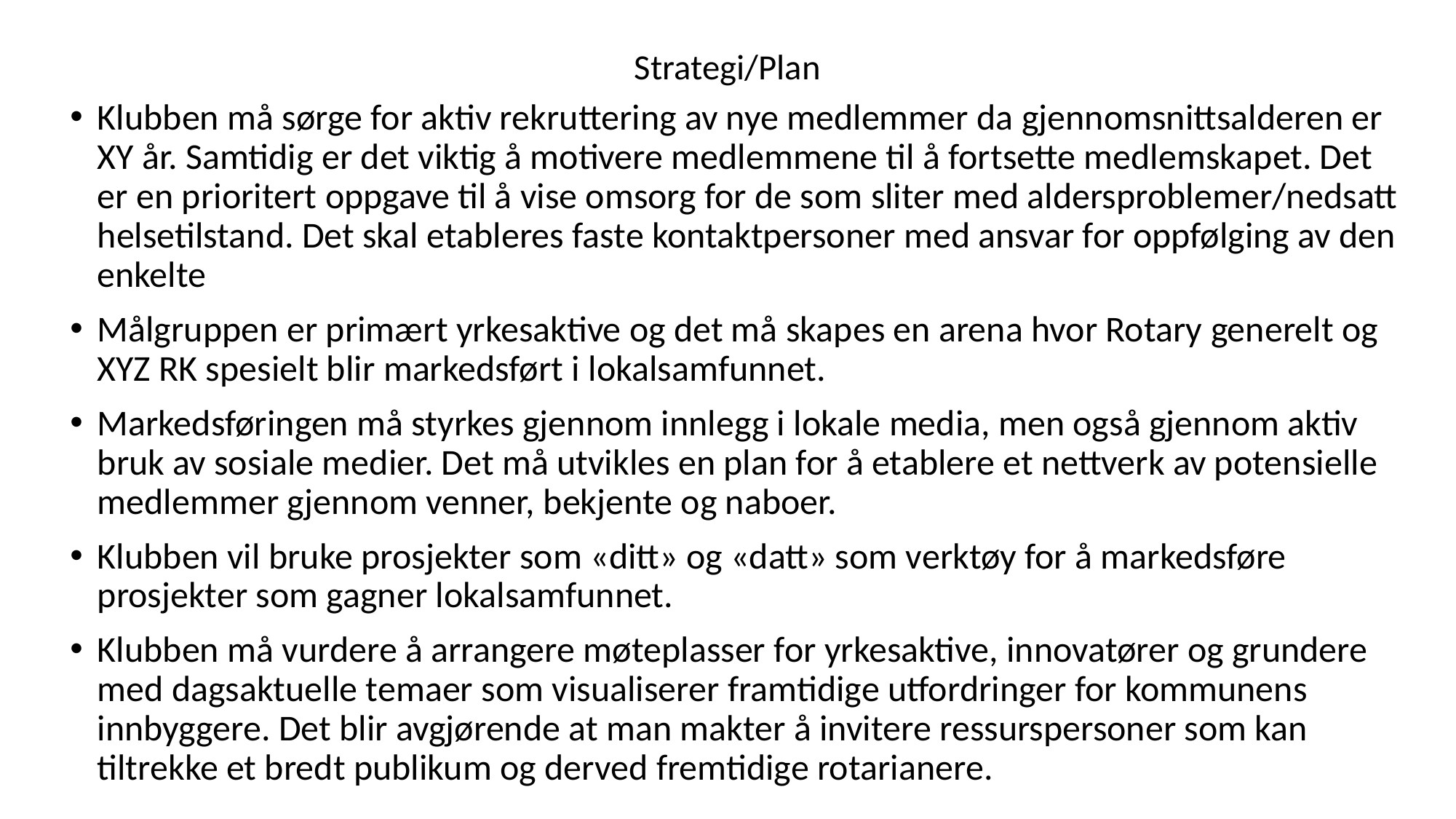

# Strategi/Plan
Klubben må sørge for aktiv rekruttering av nye medlemmer da gjennomsnittsalderen er XY år. Samtidig er det viktig å motivere medlemmene til å fortsette medlemskapet. Det er en prioritert oppgave til å vise omsorg for de som sliter med aldersproblemer/nedsatt helsetilstand. Det skal etableres faste kontaktpersoner med ansvar for oppfølging av den enkelte
Målgruppen er primært yrkesaktive og det må skapes en arena hvor Rotary generelt og XYZ RK spesielt blir markedsført i lokalsamfunnet.
Markedsføringen må styrkes gjennom innlegg i lokale media, men også gjennom aktiv bruk av sosiale medier. Det må utvikles en plan for å etablere et nettverk av potensielle medlemmer gjennom venner, bekjente og naboer.
Klubben vil bruke prosjekter som «ditt» og «datt» som verktøy for å markedsføre prosjekter som gagner lokalsamfunnet.
Klubben må vurdere å arrangere møteplasser for yrkesaktive, innovatører og grundere med dagsaktuelle temaer som visualiserer framtidige utfordringer for kommunens innbyggere. Det blir avgjørende at man makter å invitere ressurspersoner som kan tiltrekke et bredt publikum og derved fremtidige rotarianere.